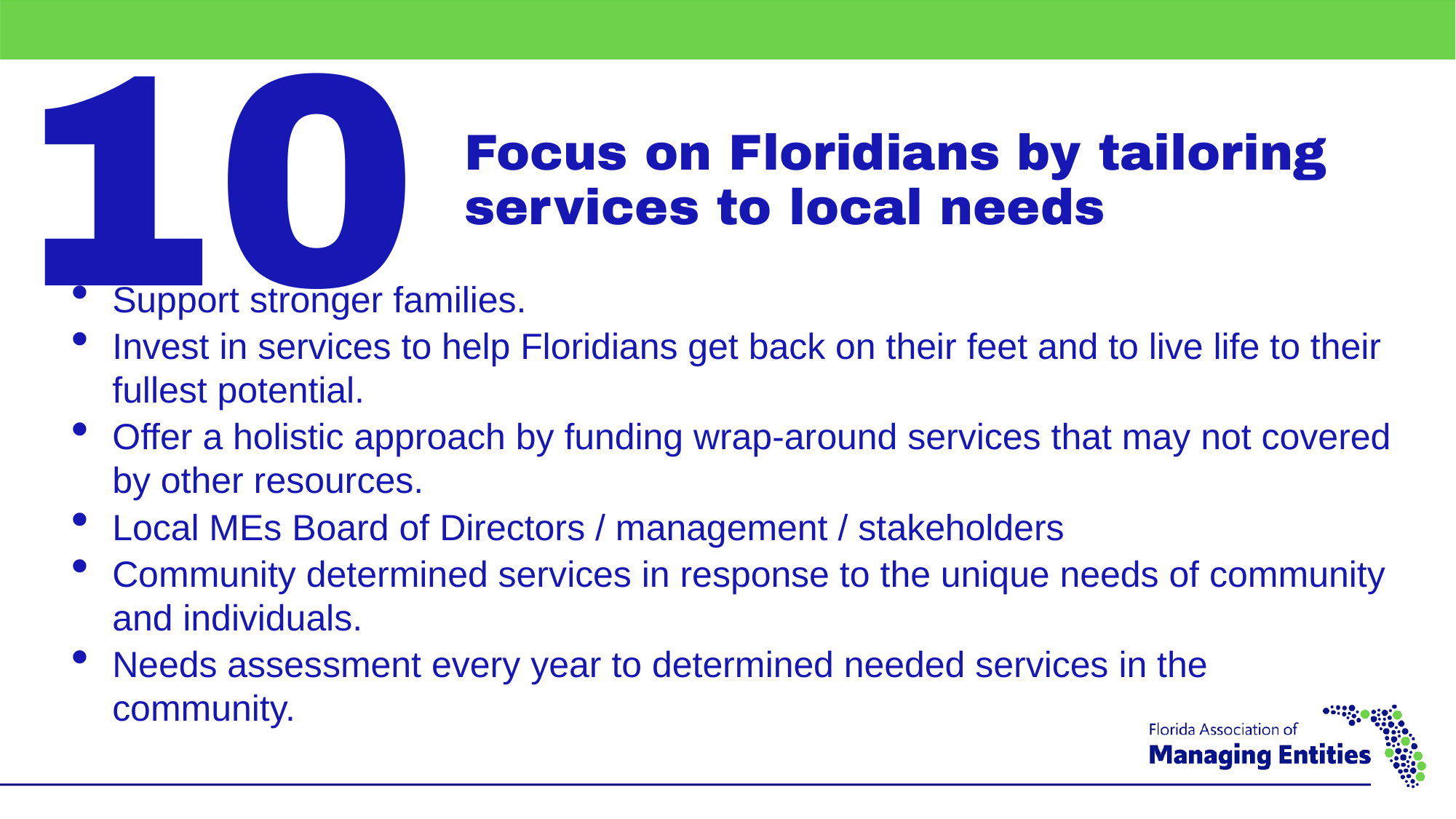

10
Focus on Floridians by tailoring services to local needs

Support stronger families.
Invest in services to help Floridians get back on their feet and to live life to their fullest potential.
Offer a holistic approach by funding wrap-around services that may not covered by other resources.
Local MEs Board of Directors / management / stakeholders
Community determined services in response to the unique needs of community and individuals.
Needs assessment every year to determined needed services in the community.